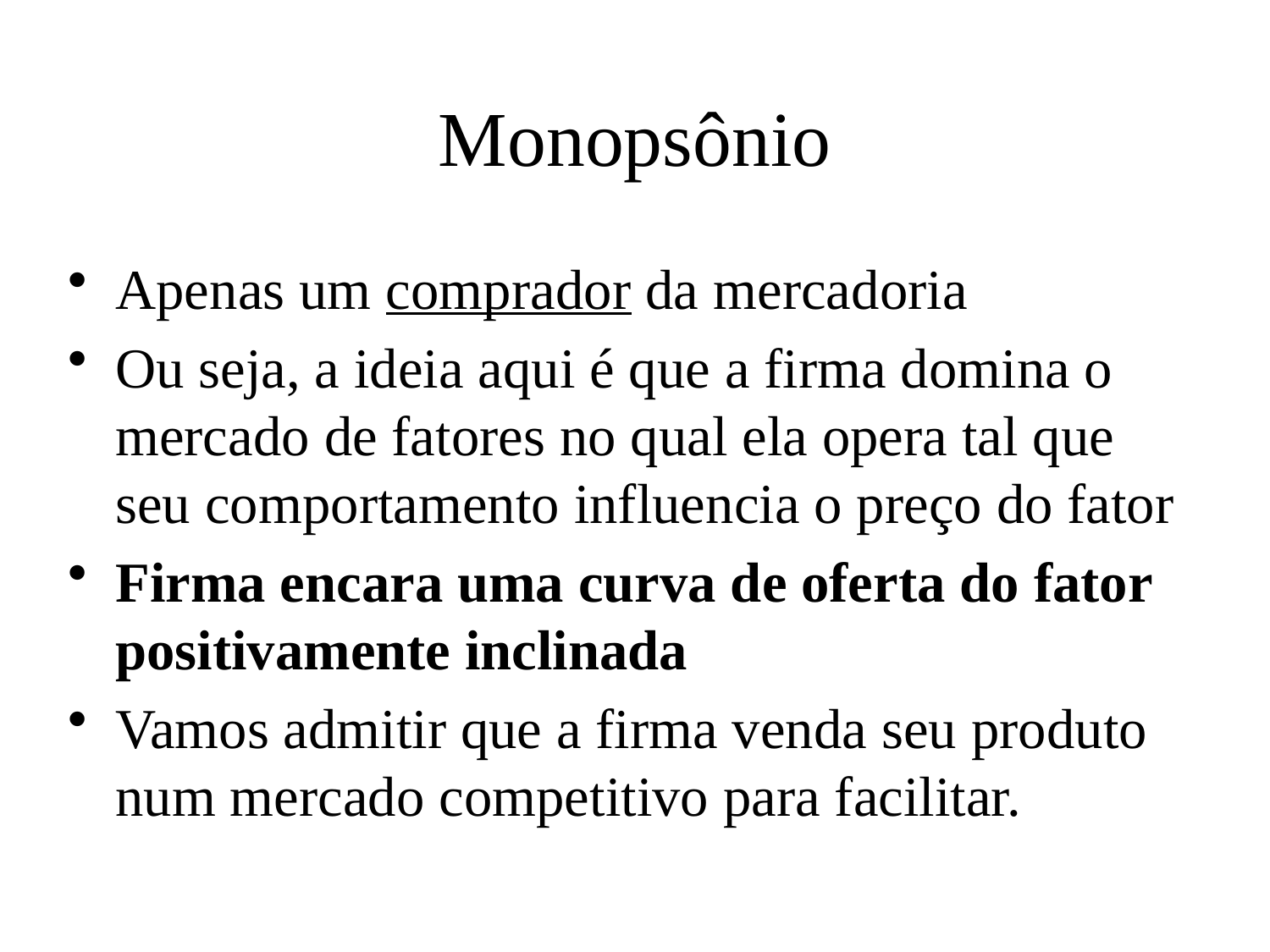

# Monopsônio
Apenas um comprador da mercadoria
Ou seja, a ideia aqui é que a firma domina o mercado de fatores no qual ela opera tal que seu comportamento influencia o preço do fator
Firma encara uma curva de oferta do fator positivamente inclinada
Vamos admitir que a firma venda seu produto num mercado competitivo para facilitar.